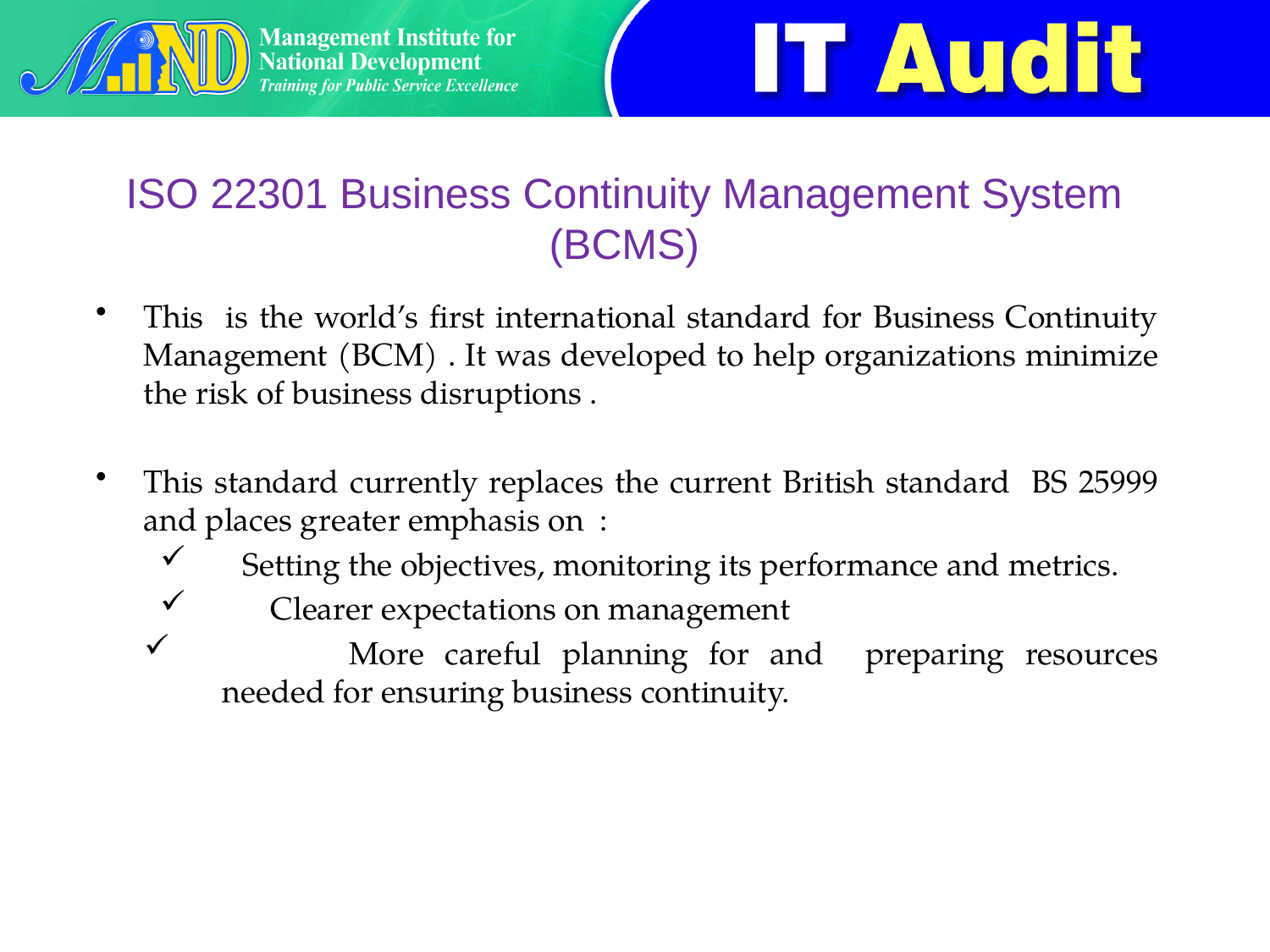

# ISO 22301 Business Continuity Management System (BCMS)
This  is the world’s first international standard for Business Continuity Management (BCM) . It was developed to help organizations minimize the risk of business disruptions .

This standard currently replaces the current British standard  BS 25999 and places greater emphasis on  :
       Setting the objectives, monitoring its performance and metrics.
 	Clearer expectations on management
	More careful planning for and  preparing resources needed for ensuring business continuity.